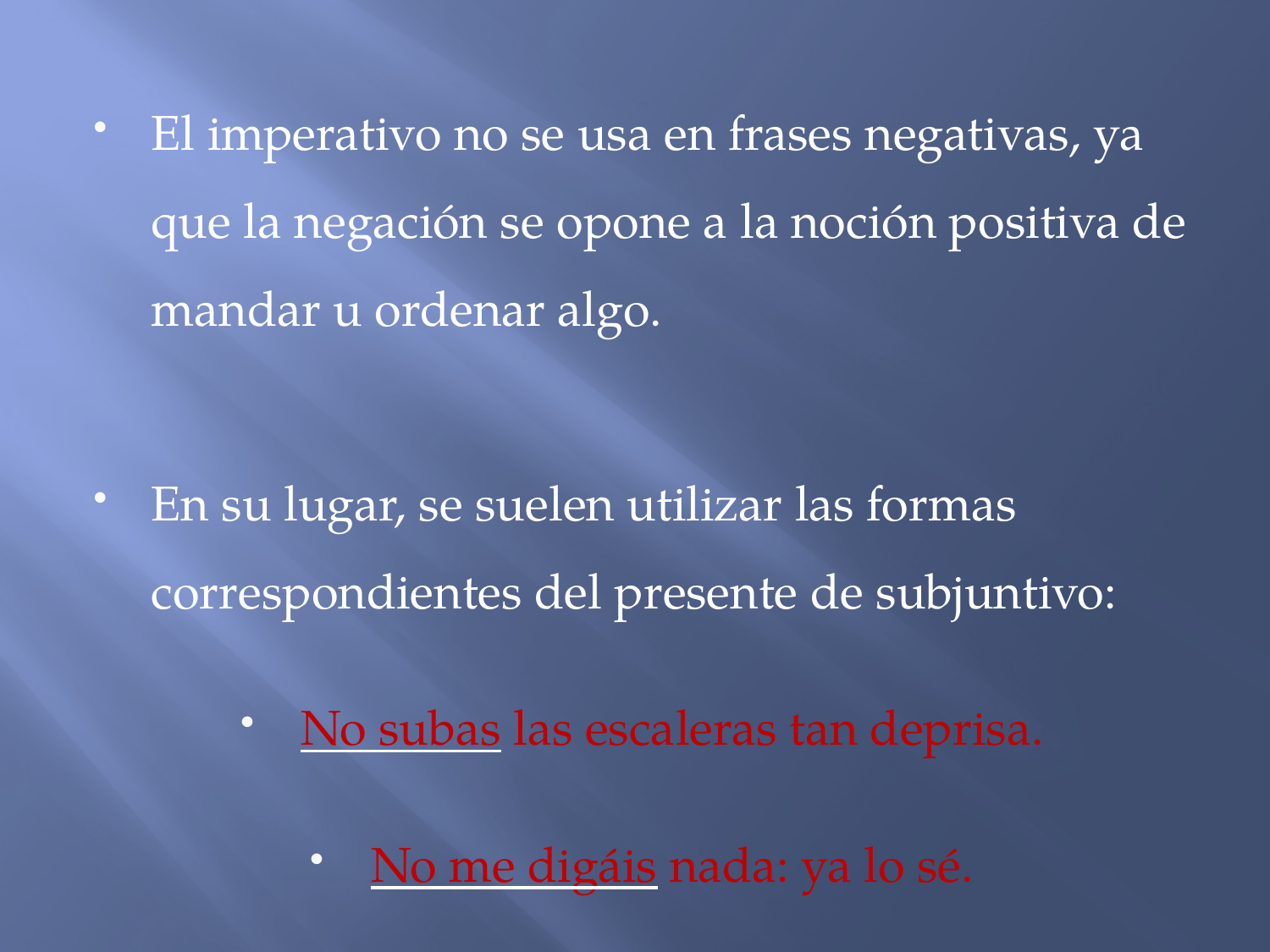

El imperativo no se usa en frases negativas, ya que la negación se opone a la noción positiva de mandar u ordenar algo.

En su lugar, se suelen utilizar las formas correspondientes del presente de subjuntivo:

No subas las escaleras tan deprisa.

No me digáis nada: ya lo sé.